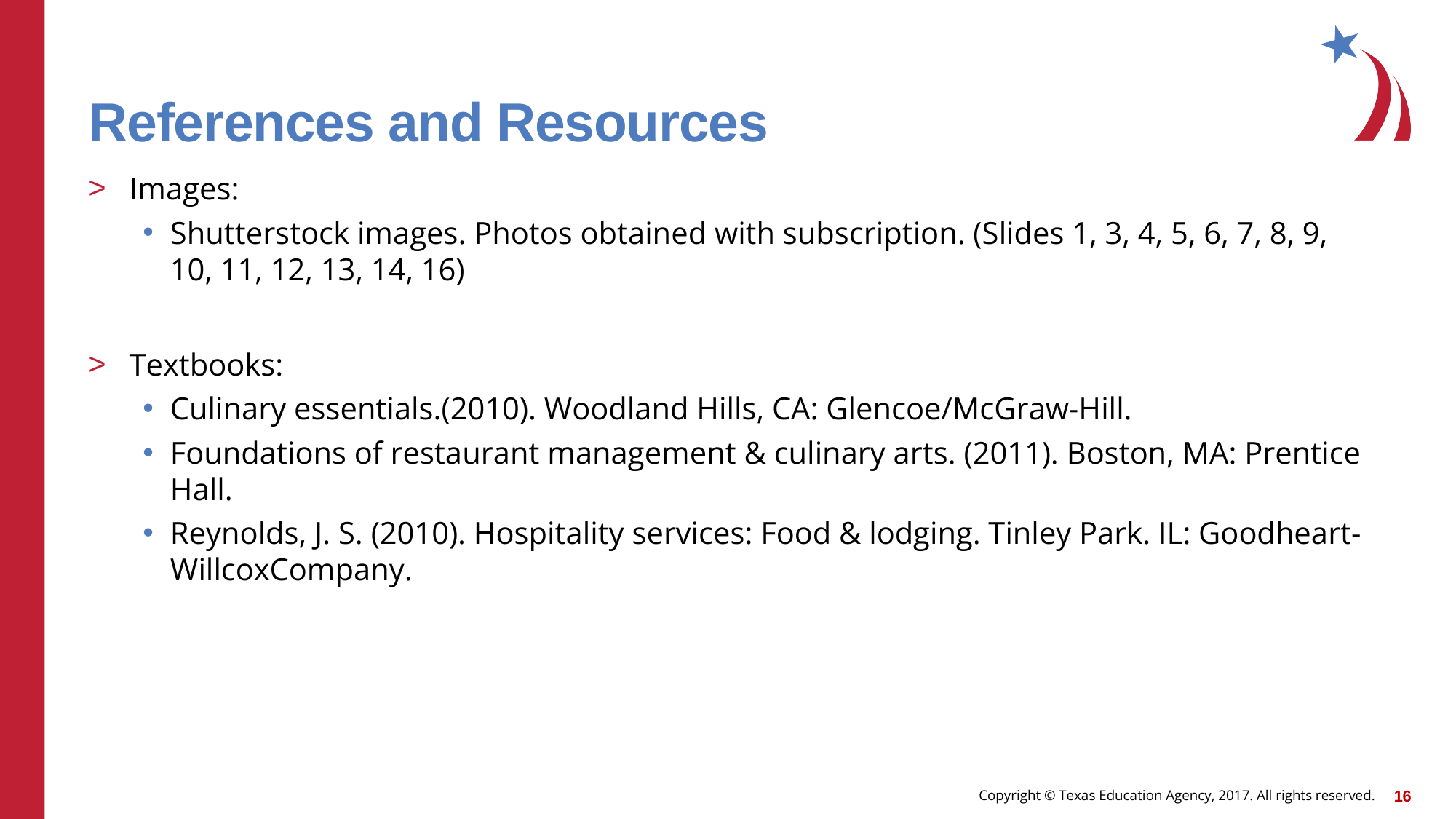

# References and Resources
Images:
Shutterstock images. Photos obtained with subscription. (Slides 1, 3, 4, 5, 6, 7, 8, 9, 10, 11, 12, 13, 14, 16)

Textbooks:
Culinary essentials.(2010). Woodland Hills, CA: Glencoe/McGraw-Hill.
Foundations of restaurant management & culinary arts. (2011). Boston, MA: Prentice Hall.
Reynolds, J. S. (2010). Hospitality services: Food & lodging. Tinley Park. IL: Goodheart-WillcoxCompany.